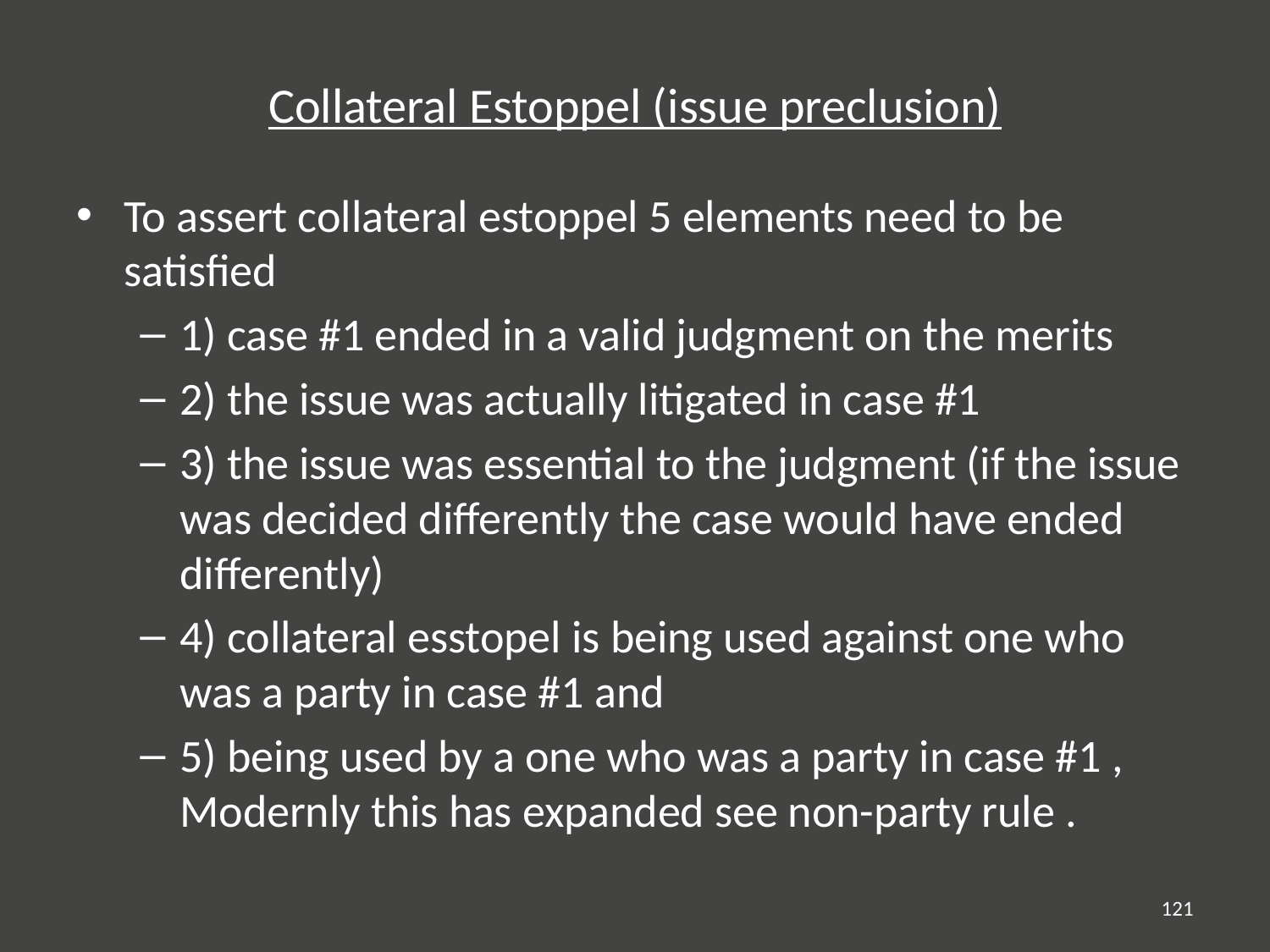

# Collateral Estoppel (issue preclusion)
To assert collateral estoppel 5 elements need to be satisfied
1) case #1 ended in a valid judgment on the merits
2) the issue was actually litigated in case #1
3) the issue was essential to the judgment (if the issue was decided differently the case would have ended differently)
4) collateral esstopel is being used against one who was a party in case #1 and
5) being used by a one who was a party in case #1 , Modernly this has expanded see non-party rule .

121